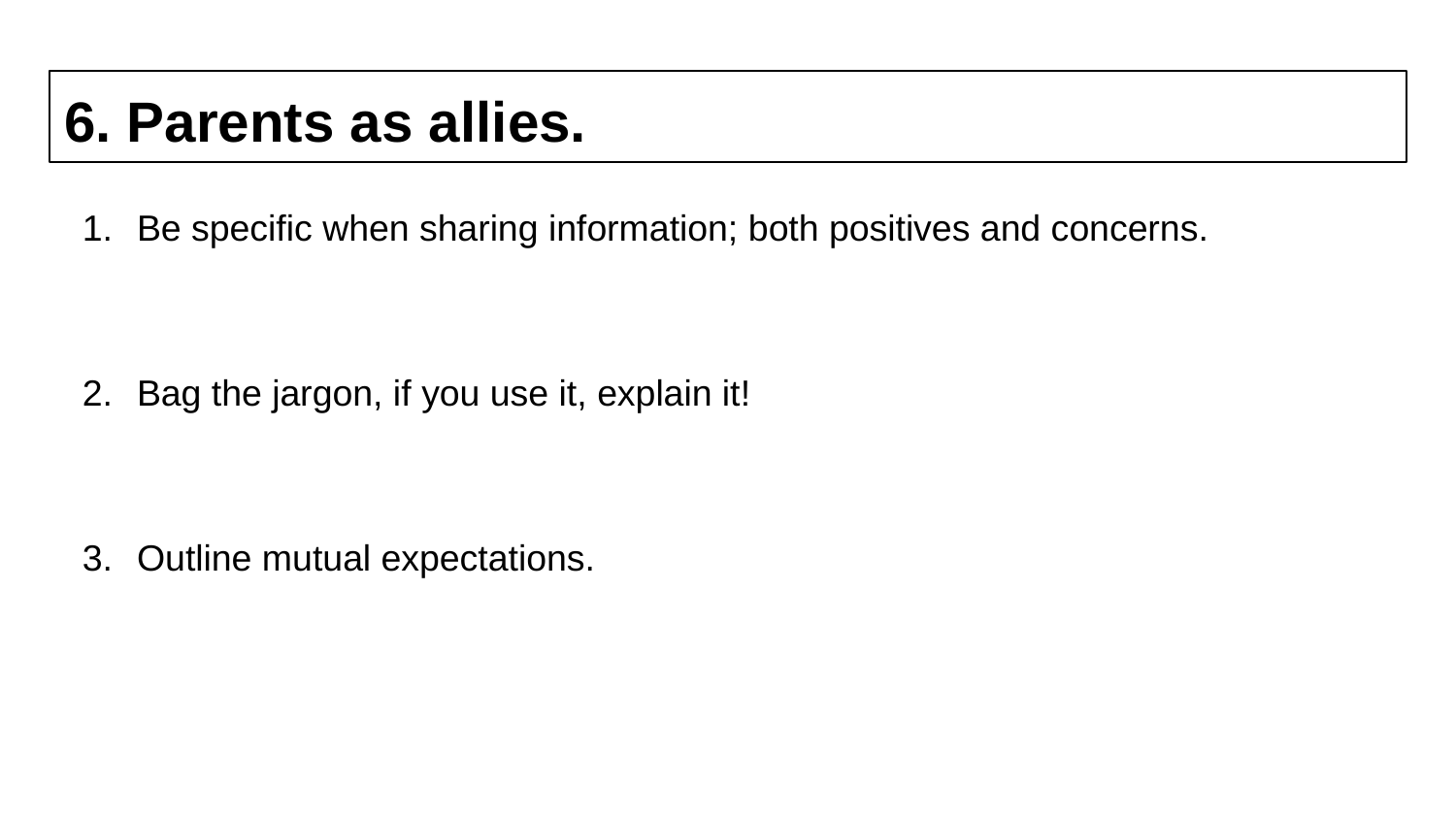

# 6. Parents as allies.
Be specific when sharing information; both positives and concerns.

Bag the jargon, if you use it, explain it!

Outline mutual expectations.